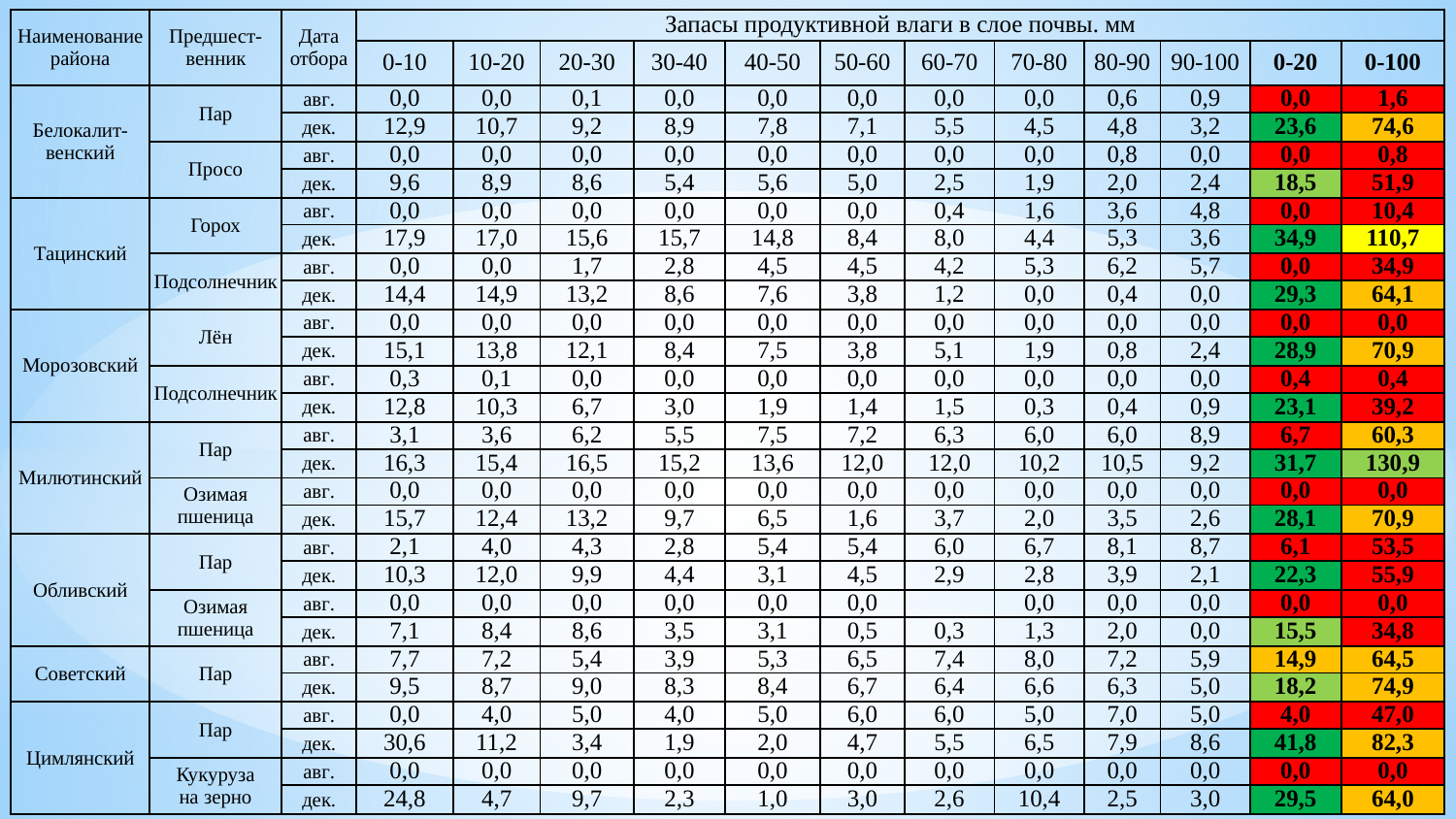

| Наименование района | Предшест-венник | Дата отбора | Запасы продуктивной влаги в слое почвы. мм |  |  |  |  |  |  |  |  |  |  |  |
| --- | --- | --- | --- | --- | --- | --- | --- | --- | --- | --- | --- | --- | --- | --- |
|  |  |  | 0-10 | 10-20 | 20-30 | 30-40 | 40-50 | 50-60 | 60-70 | 70-80 | 80-90 | 90-100 | 0-20 | 0-100 |
| Белокалит- венский | Пар | авг. | 0,0 | 0,0 | 0,1 | 0,0 | 0,0 | 0,0 | 0,0 | 0,0 | 0,6 | 0,9 | 0,0 | 1,6 |
|  |  | дек. | 12,9 | 10,7 | 9,2 | 8,9 | 7,8 | 7,1 | 5,5 | 4,5 | 4,8 | 3,2 | 23,6 | 74,6 |
|  | Просо | авг. | 0,0 | 0,0 | 0,0 | 0,0 | 0,0 | 0,0 | 0,0 | 0,0 | 0,8 | 0,0 | 0,0 | 0,8 |
|  |  | дек. | 9,6 | 8,9 | 8,6 | 5,4 | 5,6 | 5,0 | 2,5 | 1,9 | 2,0 | 2,4 | 18,5 | 51,9 |
| Тацинский | Горох | авг. | 0,0 | 0,0 | 0,0 | 0,0 | 0,0 | 0,0 | 0,4 | 1,6 | 3,6 | 4,8 | 0,0 | 10,4 |
|  |  | дек. | 17,9 | 17,0 | 15,6 | 15,7 | 14,8 | 8,4 | 8,0 | 4,4 | 5,3 | 3,6 | 34,9 | 110,7 |
|  | Подсолнечник | авг. | 0,0 | 0,0 | 1,7 | 2,8 | 4,5 | 4,5 | 4,2 | 5,3 | 6,2 | 5,7 | 0,0 | 34,9 |
|  |  | дек. | 14,4 | 14,9 | 13,2 | 8,6 | 7,6 | 3,8 | 1,2 | 0,0 | 0,4 | 0,0 | 29,3 | 64,1 |
| Морозовский | Лён | авг. | 0,0 | 0,0 | 0,0 | 0,0 | 0,0 | 0,0 | 0,0 | 0,0 | 0,0 | 0,0 | 0,0 | 0,0 |
|  |  | дек. | 15,1 | 13,8 | 12,1 | 8,4 | 7,5 | 3,8 | 5,1 | 1,9 | 0,8 | 2,4 | 28,9 | 70,9 |
|  | Подсолнечник | авг. | 0,3 | 0,1 | 0,0 | 0,0 | 0,0 | 0,0 | 0,0 | 0,0 | 0,0 | 0,0 | 0,4 | 0,4 |
|  |  | дек. | 12,8 | 10,3 | 6,7 | 3,0 | 1,9 | 1,4 | 1,5 | 0,3 | 0,4 | 0,9 | 23,1 | 39,2 |
| Милютинский | Пар | авг. | 3,1 | 3,6 | 6,2 | 5,5 | 7,5 | 7,2 | 6,3 | 6,0 | 6,0 | 8,9 | 6,7 | 60,3 |
|  |  | дек. | 16,3 | 15,4 | 16,5 | 15,2 | 13,6 | 12,0 | 12,0 | 10,2 | 10,5 | 9,2 | 31,7 | 130,9 |
|  | Озимая пшеница | авг. | 0,0 | 0,0 | 0,0 | 0,0 | 0,0 | 0,0 | 0,0 | 0,0 | 0,0 | 0,0 | 0,0 | 0,0 |
|  |  | дек. | 15,7 | 12,4 | 13,2 | 9,7 | 6,5 | 1,6 | 3,7 | 2,0 | 3,5 | 2,6 | 28,1 | 70,9 |
| Обливский | Пар | авг. | 2,1 | 4,0 | 4,3 | 2,8 | 5,4 | 5,4 | 6,0 | 6,7 | 8,1 | 8,7 | 6,1 | 53,5 |
|  |  | дек. | 10,3 | 12,0 | 9,9 | 4,4 | 3,1 | 4,5 | 2,9 | 2,8 | 3,9 | 2,1 | 22,3 | 55,9 |
|  | Озимая пшеница | авг. | 0,0 | 0,0 | 0,0 | 0,0 | 0,0 | 0,0 |  | 0,0 | 0,0 | 0,0 | 0,0 | 0,0 |
|  |  | дек. | 7,1 | 8,4 | 8,6 | 3,5 | 3,1 | 0,5 | 0,3 | 1,3 | 2,0 | 0,0 | 15,5 | 34,8 |
| Советский | Пар | авг. | 7,7 | 7,2 | 5,4 | 3,9 | 5,3 | 6,5 | 7,4 | 8,0 | 7,2 | 5,9 | 14,9 | 64,5 |
|  |  | дек. | 9,5 | 8,7 | 9,0 | 8,3 | 8,4 | 6,7 | 6,4 | 6,6 | 6,3 | 5,0 | 18,2 | 74,9 |
| Цимлянский | Пар | авг. | 0,0 | 4,0 | 5,0 | 4,0 | 5,0 | 6,0 | 6,0 | 5,0 | 7,0 | 5,0 | 4,0 | 47,0 |
|  |  | дек. | 30,6 | 11,2 | 3,4 | 1,9 | 2,0 | 4,7 | 5,5 | 6,5 | 7,9 | 8,6 | 41,8 | 82,3 |
|  | Кукуруза на зерно | авг. | 0,0 | 0,0 | 0,0 | 0,0 | 0,0 | 0,0 | 0,0 | 0,0 | 0,0 | 0,0 | 0,0 | 0,0 |
|  |  | дек. | 24,8 | 4,7 | 9,7 | 2,3 | 1,0 | 3,0 | 2,6 | 10,4 | 2,5 | 3,0 | 29,5 | 64,0 |